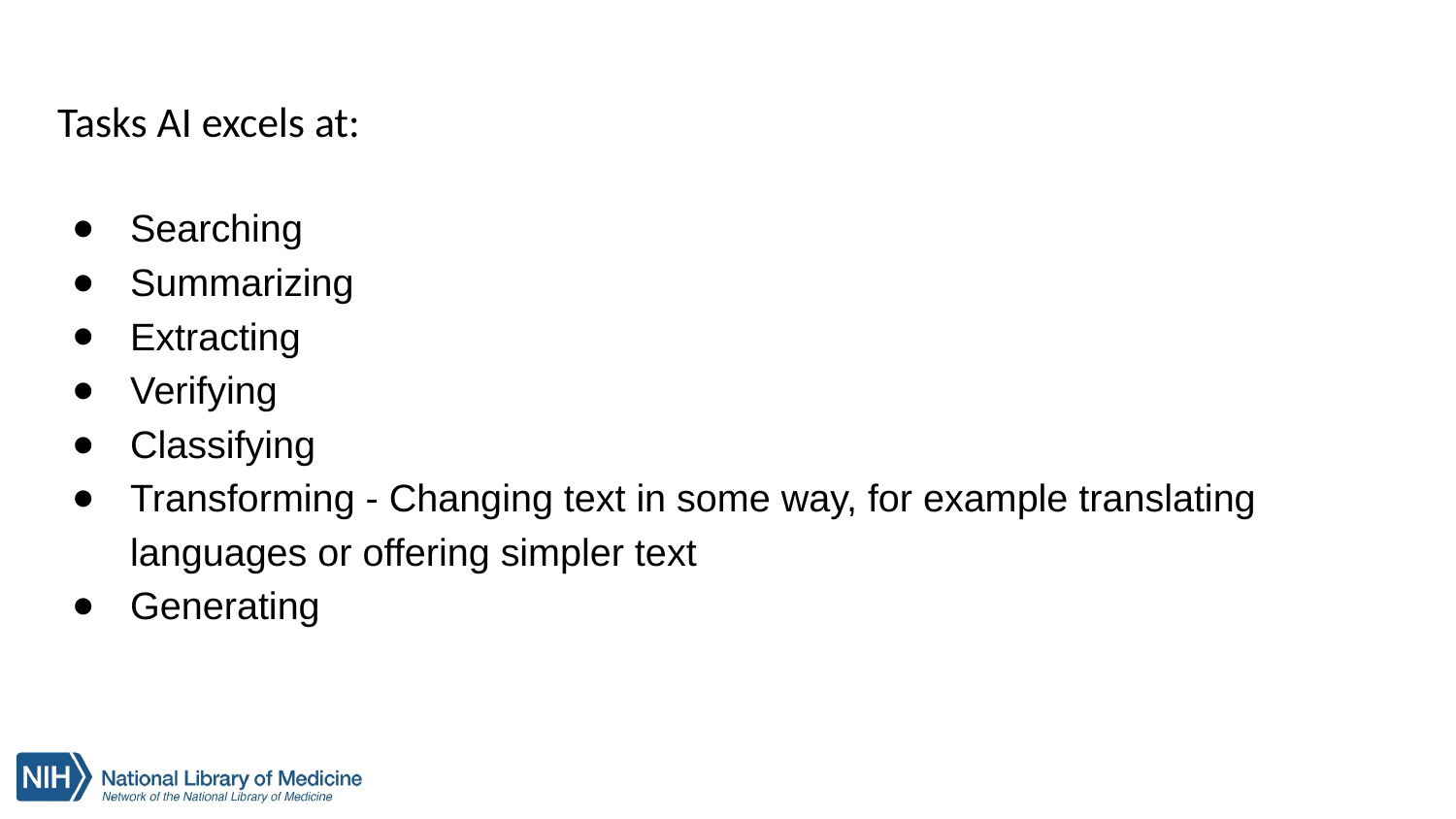

Tasks AI excels at:

Searching
Summarizing
Extracting
Verifying
Classifying
Transforming - Changing text in some way, for example translating languages or offering simpler text
Generating